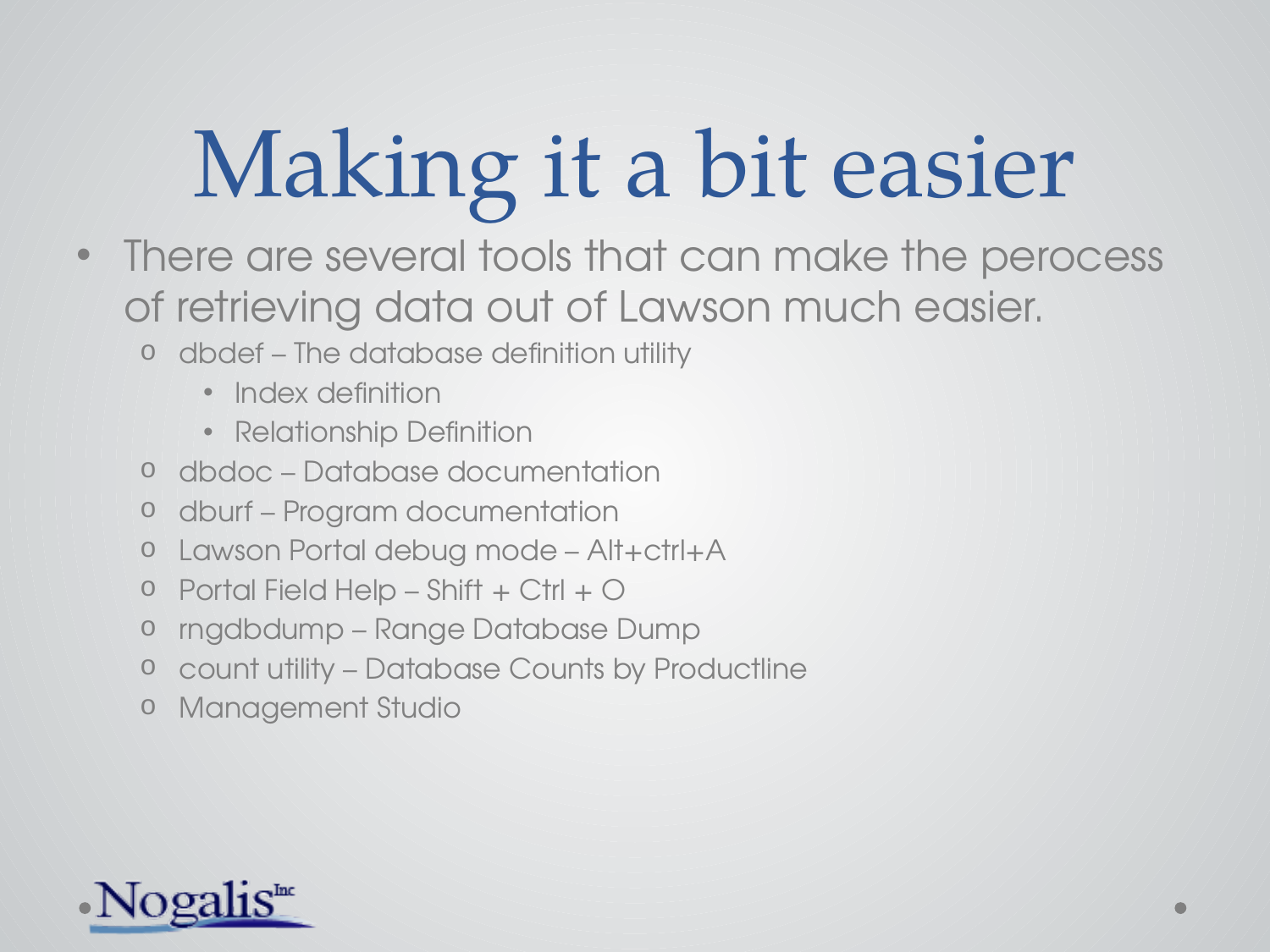

# Making it a bit easier
There are several tools that can make the perocess of retrieving data out of Lawson much easier.
dbdef – The database definition utility
Index definition
Relationship Definition
dbdoc – Database documentation
dburf – Program documentation
Lawson Portal debug mode – Alt+ctrl+A
Portal Field Help – Shift + Ctrl + O
rngdbdump – Range Database Dump
count utility – Database Counts by Productline
Management Studio